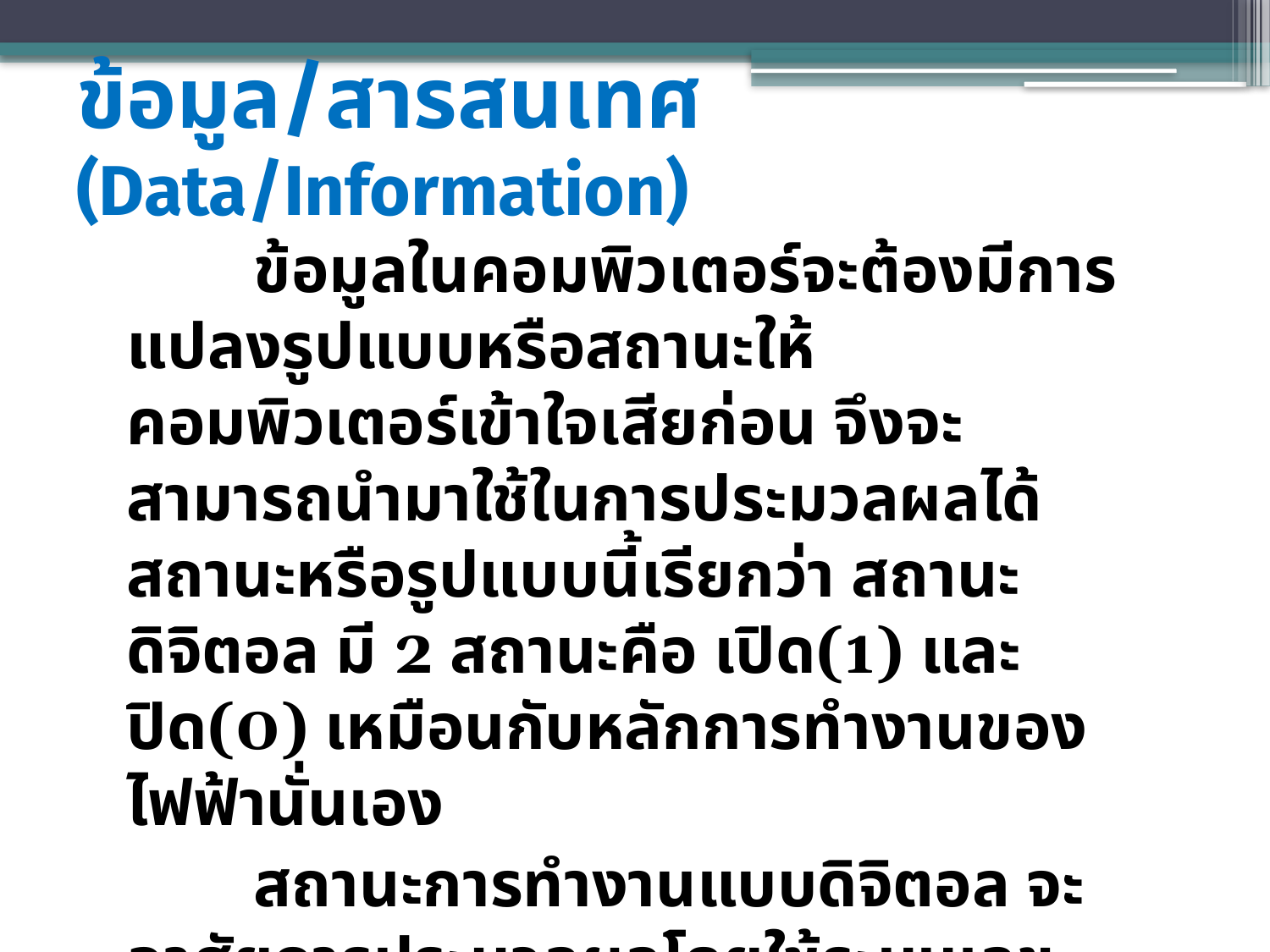

# ข้อมูล/สารสนเทศ (Data/Information)
		ข้อมูลในคอมพิวเตอร์จะต้องมีการแปลงรูปแบบหรือสถานะให้คอมพิวเตอร์เข้าใจเสียก่อน จึงจะสามารถนำมาใช้ในการประมวลผลได้ สถานะหรือรูปแบบนี้เรียกว่า สถานะดิจิตอล มี 2 สถานะคือ เปิด(1) และปิด(0) เหมือนกับหลักการทำงานของไฟฟ้านั่นเอง
		สถานะการทำงานแบบดิจิตอล จะอาศัยการประมวลผลโดยใช้ระบบเลขฐานสอง ซึ่งประกอบด้วยเลข 0 กับ 1
12